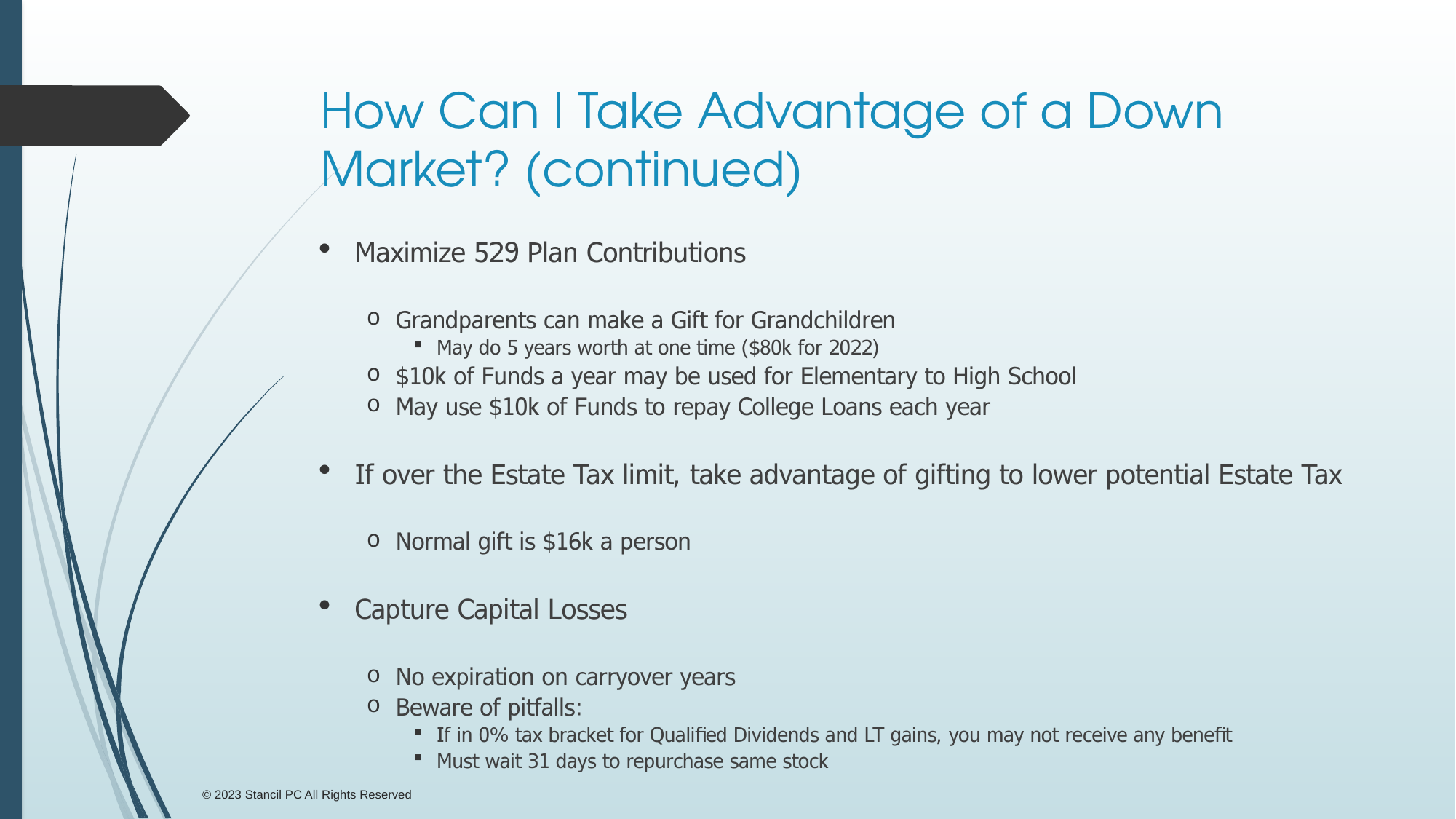

# How Can I Take Advantage of a Down Market? (continued)
Maximize 529 Plan Contributions

Grandparents can make a Gift for Grandchildren
May do 5 years worth at one time ($80k for 2022)
$10k of Funds a year may be used for Elementary to High School
May use $10k of Funds to repay College Loans each year

If over the Estate Tax limit, take advantage of gifting to lower potential Estate Tax

Normal gift is $16k a person

Capture Capital Losses

No expiration on carryover years
Beware of pitfalls:
If in 0% tax bracket for Qualified Dividends and LT gains, you may not receive any benefit
Must wait 31 days to repurchase same stock

© 2023 Stancil PC All Rights Reserved